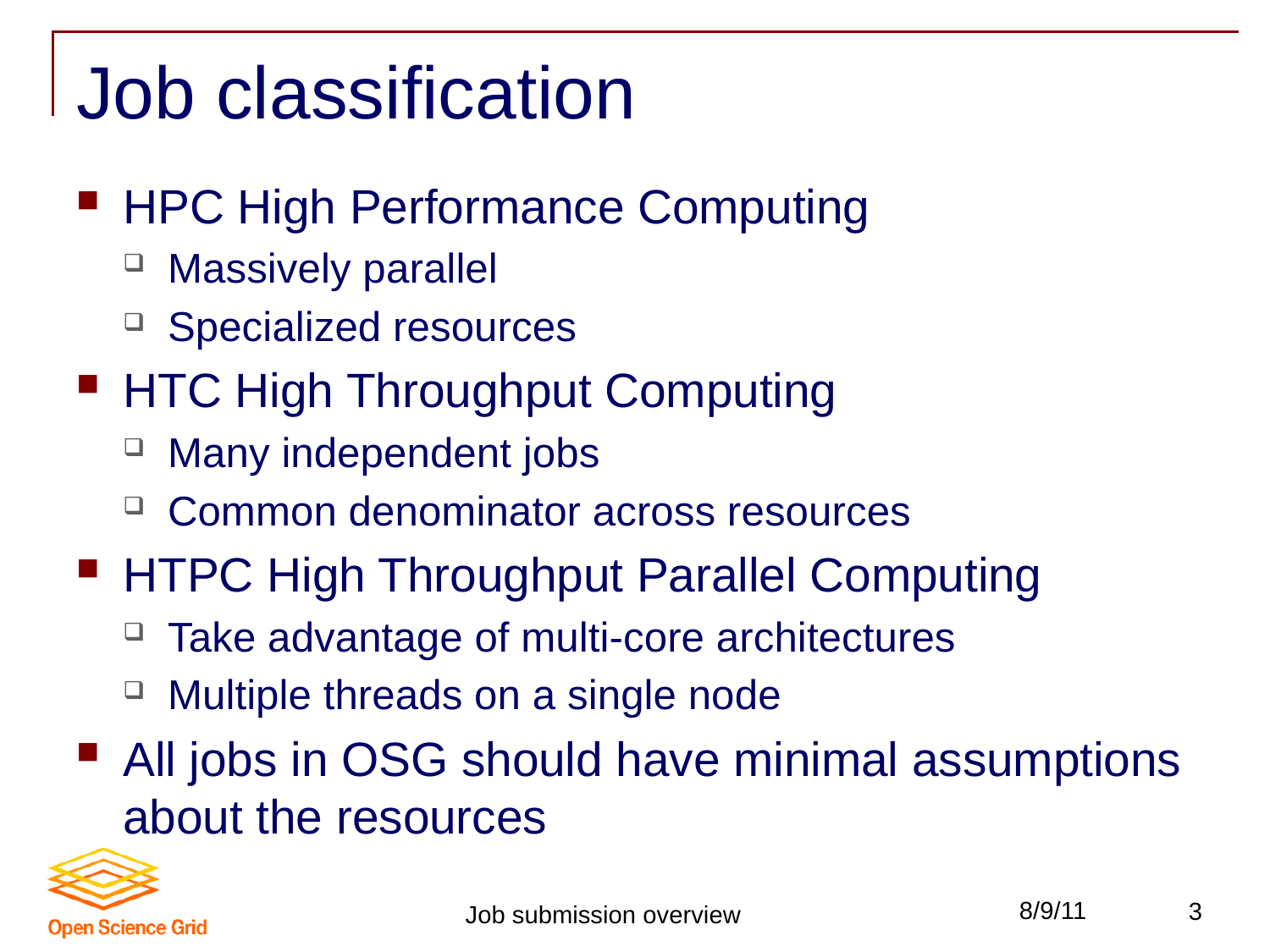

# Job classification
HPC High Performance Computing
Massively parallel
Specialized resources
HTC High Throughput Computing
Many independent jobs
Common denominator across resources
HTPC High Throughput Parallel Computing
Take advantage of multi-core architectures
Multiple threads on a single node
All jobs in OSG should have minimal assumptions about the resources
Job submission overview
8/9/11
3